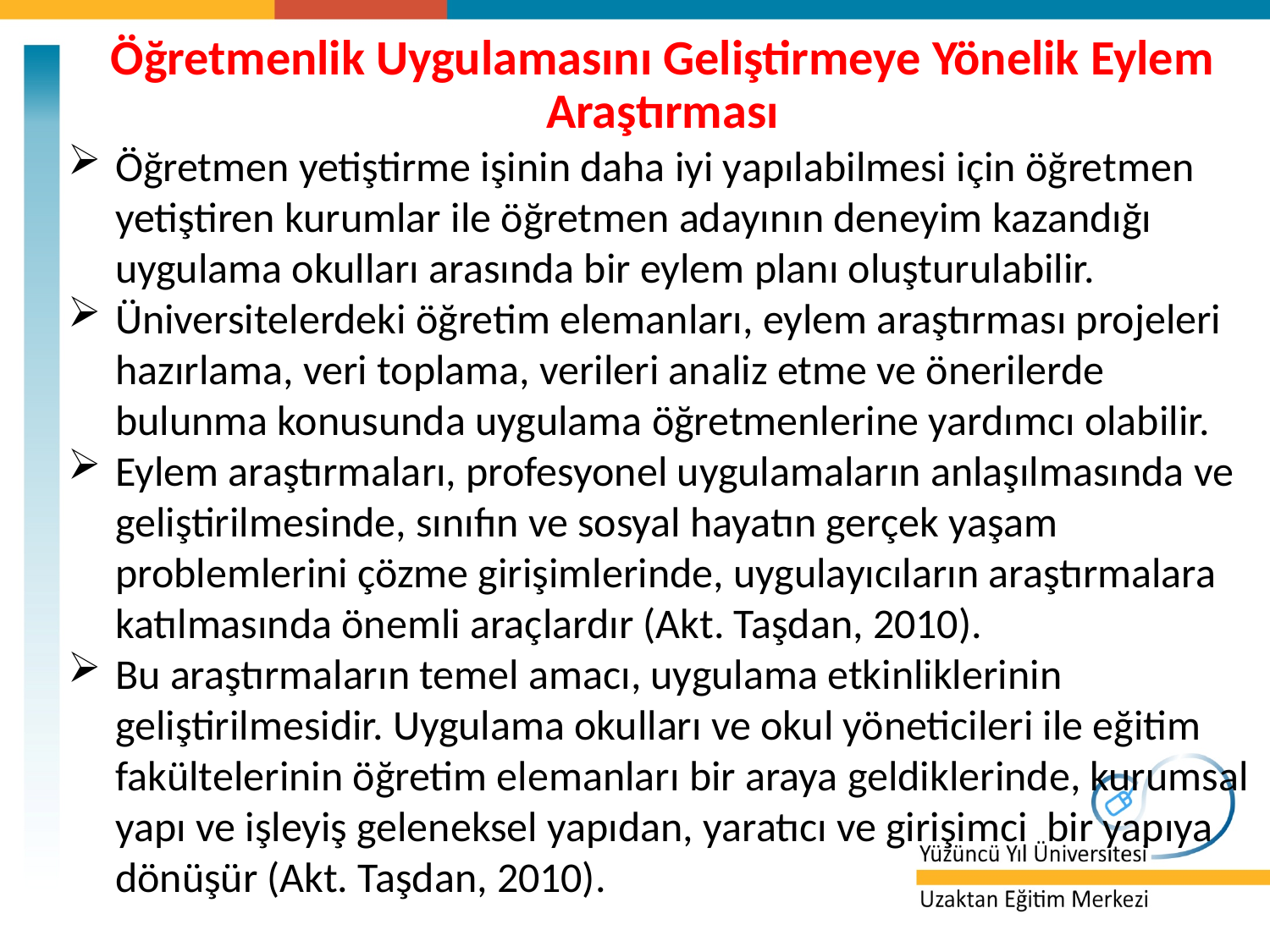

Öğretmenlik Uygulamasını Geliştirmeye Yönelik Eylem Araştırması
Öğretmen yetiştirme işinin daha iyi yapılabilmesi için öğretmen yetiştiren kurumlar ile öğretmen adayının deneyim kazandığı uygulama okulları arasında bir eylem planı oluşturulabilir.
Üniversitelerdeki öğretim elemanları, eylem araştırması projeleri hazırlama, veri toplama, verileri analiz etme ve önerilerde bulunma konusunda uygulama öğretmenlerine yardımcı olabilir.
Eylem araştırmaları, profesyonel uygulamaların anlaşılmasında ve geliştirilmesinde, sınıfın ve sosyal hayatın gerçek yaşam problemlerini çözme girişimlerinde, uygulayıcıların araştırmalara katılmasında önemli araçlardır (Akt. Taşdan, 2010).
Bu araştırmaların temel amacı, uygulama etkinliklerinin geliştirilmesidir. Uygulama okulları ve okul yöneticileri ile eğitim fakültelerinin öğretim elemanları bir araya geldiklerinde, kurumsal yapı ve işleyiş geleneksel yapıdan, yaratıcı ve girişimci  bir yapıya dönüşür (Akt. Taşdan, 2010).